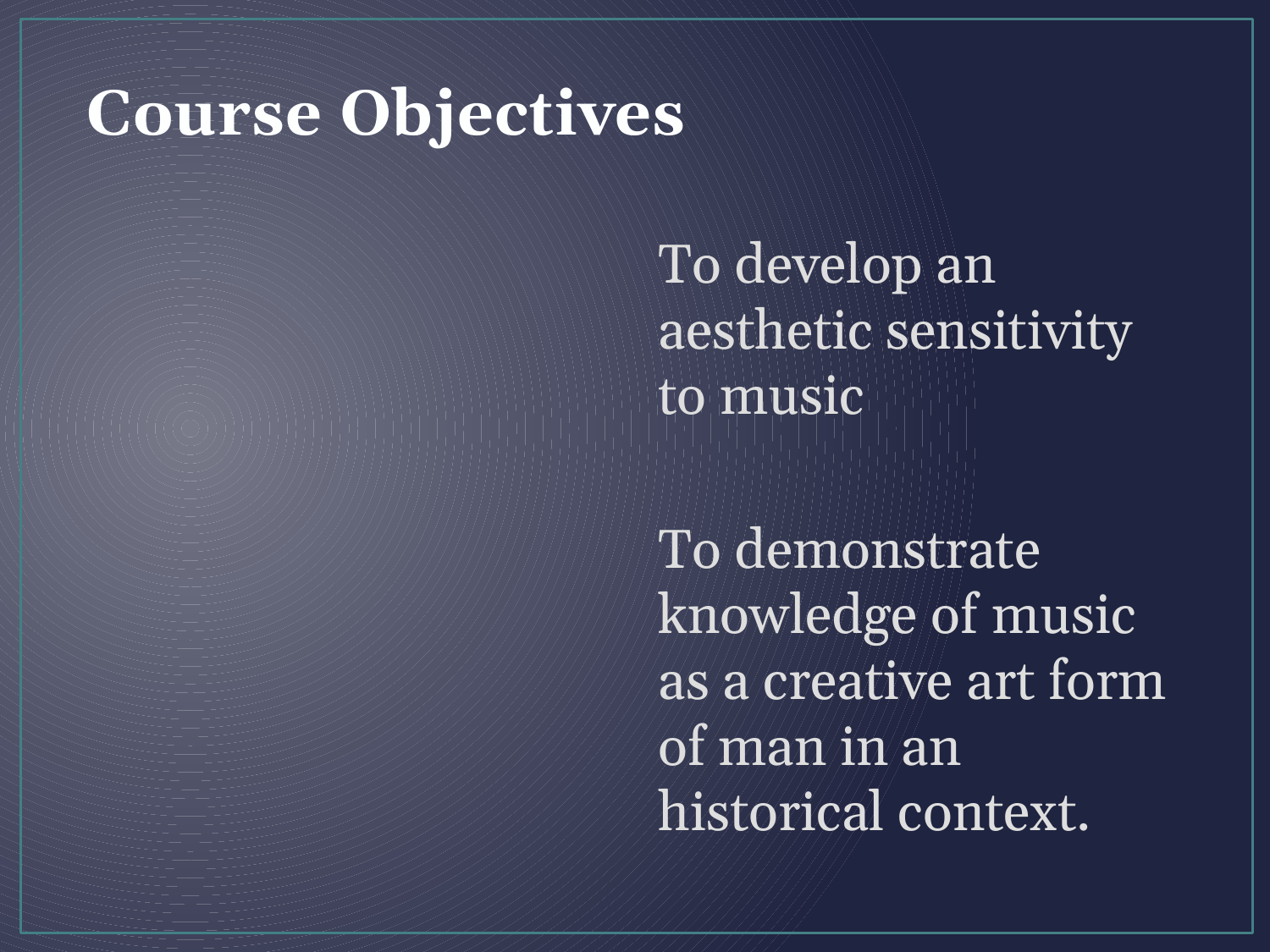

# Course Objectives

To develop an aesthetic sensitivity to music

To demonstrate knowledge of music as a creative art form of man in an historical context.